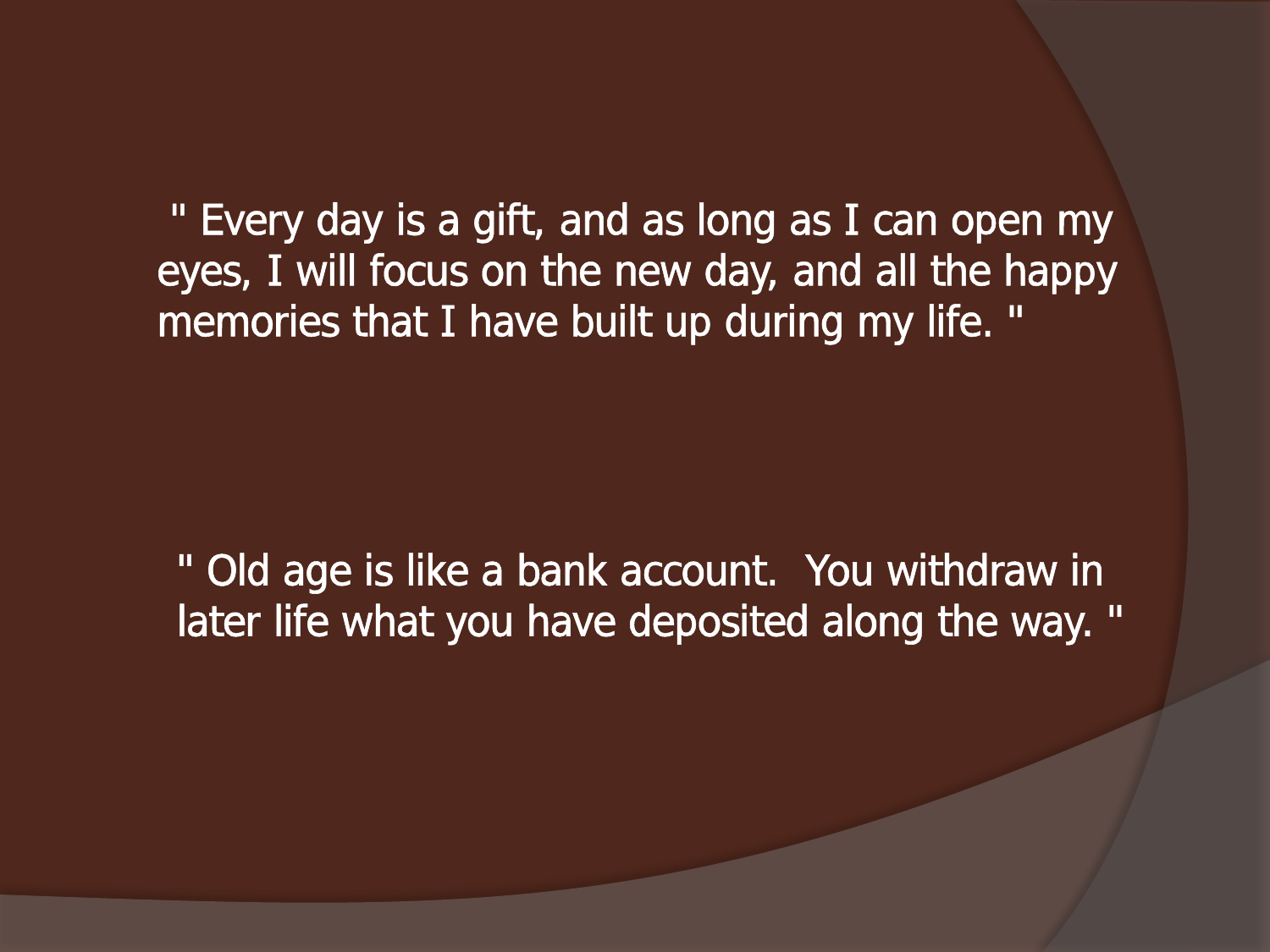

" Every day is a gift, and as long as I can open my eyes, I will focus on the new day, and all the happy memories that I have built up during my life. "

" Old age is like a bank account.  You withdraw in later life what you have deposited along the way. "